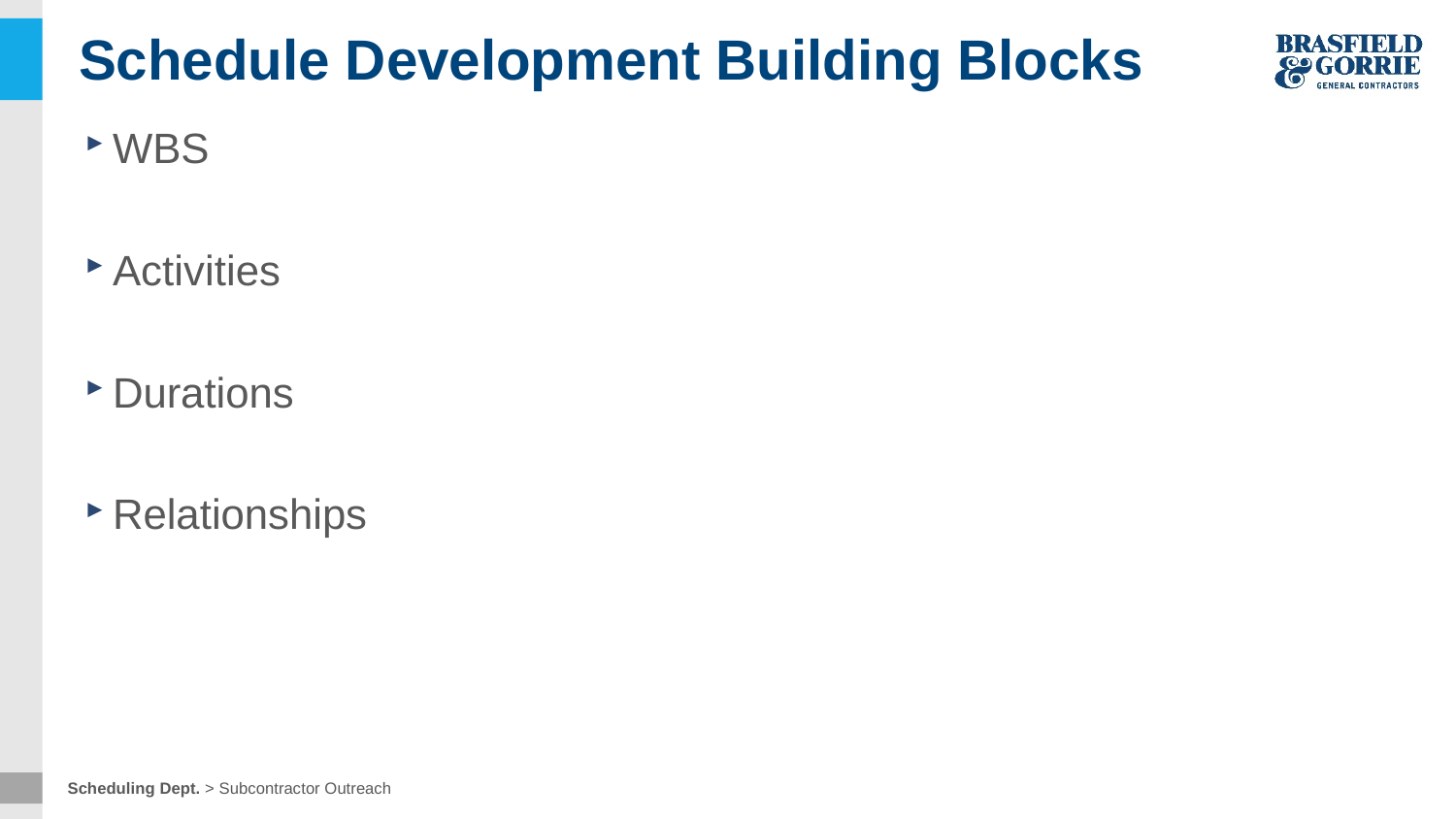

# Schedule Development Building Blocks
WBS

Activities

Durations

Relationships